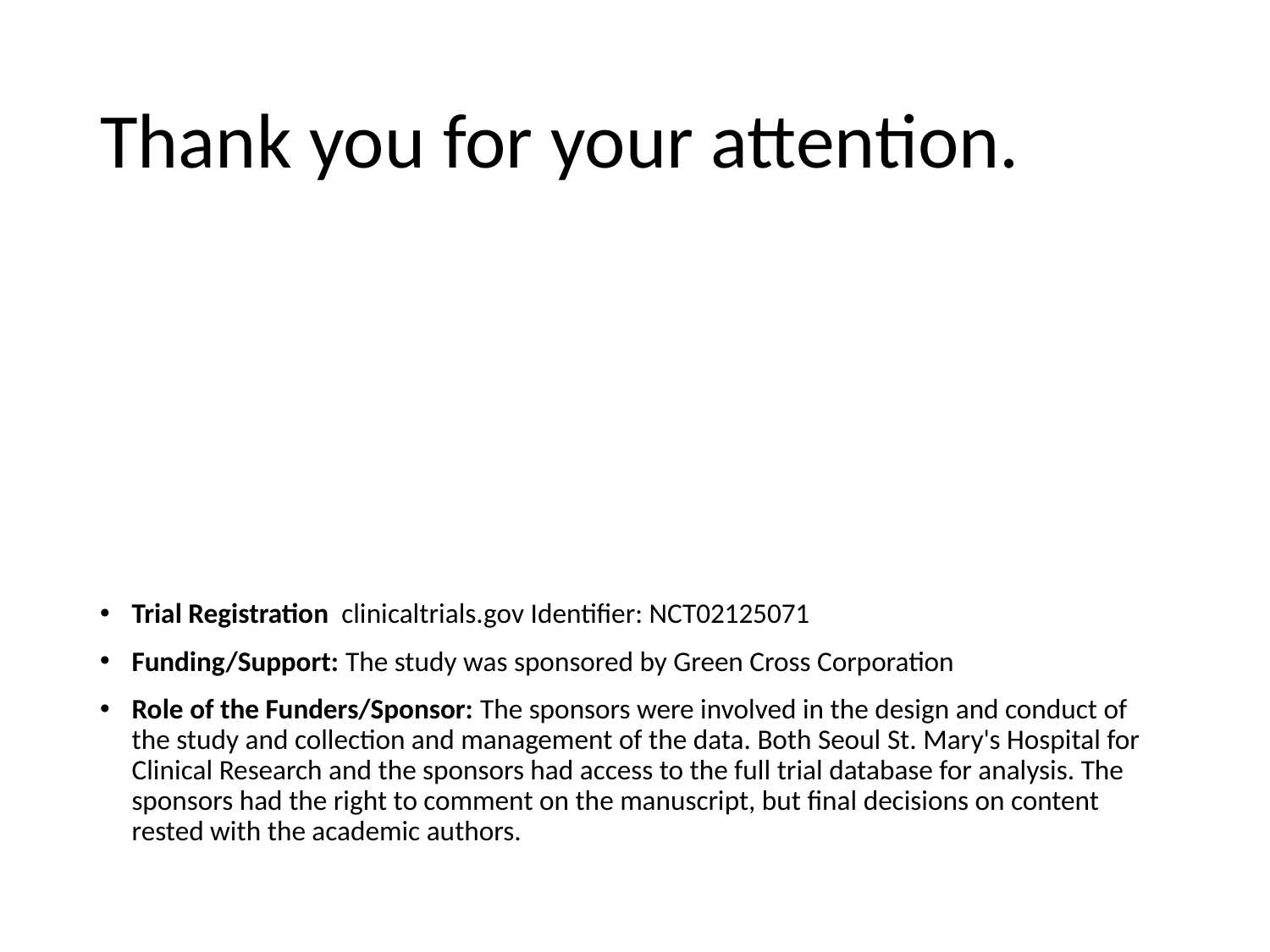

# Thank you for your attention.

Trial Registration  clinicaltrials.gov Identifier: NCT02125071
Funding/Support: The study was sponsored by Green Cross Corporation
Role of the Funders/Sponsor: The sponsors were involved in the design and conduct of the study and collection and management of the data. Both Seoul St. Mary's Hospital for Clinical Research and the sponsors had access to the full trial database for analysis. The sponsors had the right to comment on the manuscript, but final decisions on content rested with the academic authors.